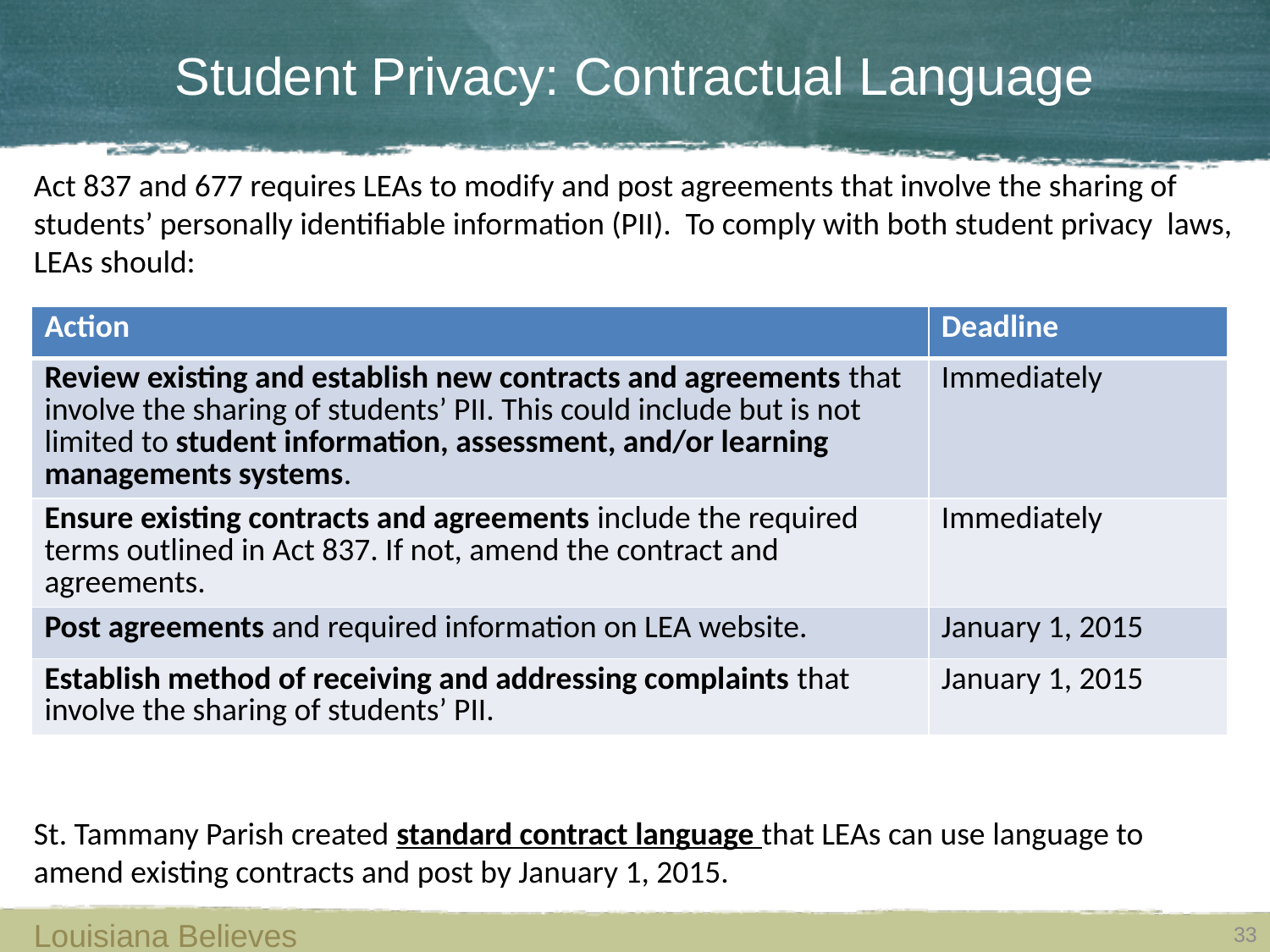

# Student Privacy: Contractual Language
Act 837 and 677 requires LEAs to modify and post agreements that involve the sharing of students’ personally identifiable information (PII).  To comply with both student privacy  laws, LEAs should:

St. Tammany Parish created standard contract language that LEAs can use language to amend existing contracts and post by January 1, 2015.

| Action | Deadline |
| --- | --- |
| Review existing and establish new contracts and agreements that involve the sharing of students’ PII. This could include but is not limited to student information, assessment, and/or learning managements systems. | Immediately |
| Ensure existing contracts and agreements include the required terms outlined in Act 837. If not, amend the contract and agreements. | Immediately |
| Post agreements and required information on LEA website. | January 1, 2015 |
| Establish method of receiving and addressing complaints that involve the sharing of students’ PII. | January 1, 2015 |
Louisiana Believes
33